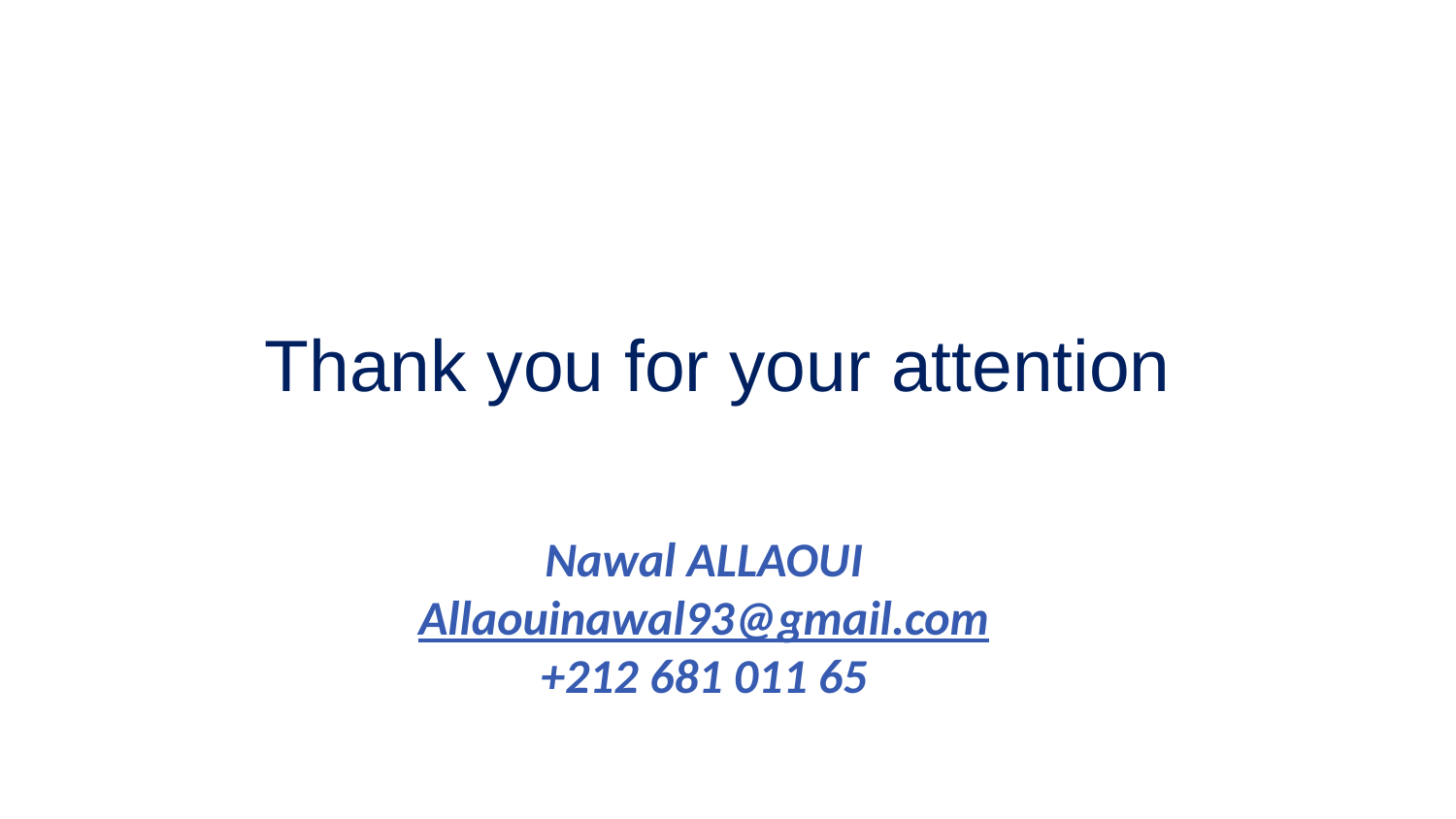

Thank you for your attention
Nawal ALLAOUI
Allaouinawal93@gmail.com
+212 681 011 65